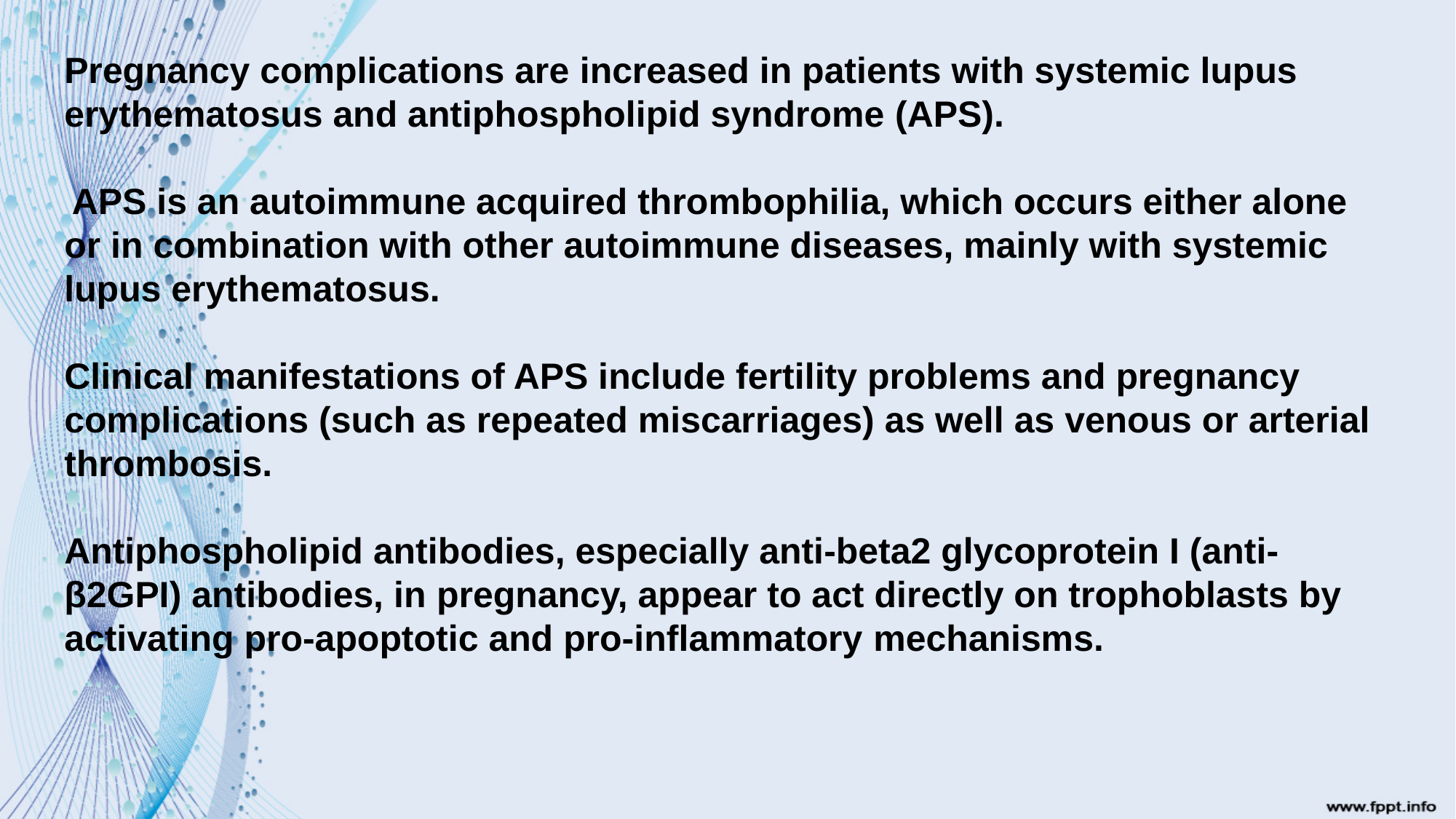

Pregnancy complications are increased in patients with systemic lupus erythematosus and antiphospholipid syndrome (APS).

 APS is an autoimmune acquired thrombophilia, which occurs either alone or in combination with other autoimmune diseases, mainly with systemic lupus erythematosus.

Clinical manifestations of APS include fertility problems and pregnancy complications (such as repeated miscarriages) as well as venous or arterial thrombosis.

Antiphospholipid antibodies, especially anti-beta2 glycoprotein I (anti-β2GPI) antibodies, in pregnancy, appear to act directly on trophoblasts by activating pro-apoptotic and pro-inflammatory mechanisms.